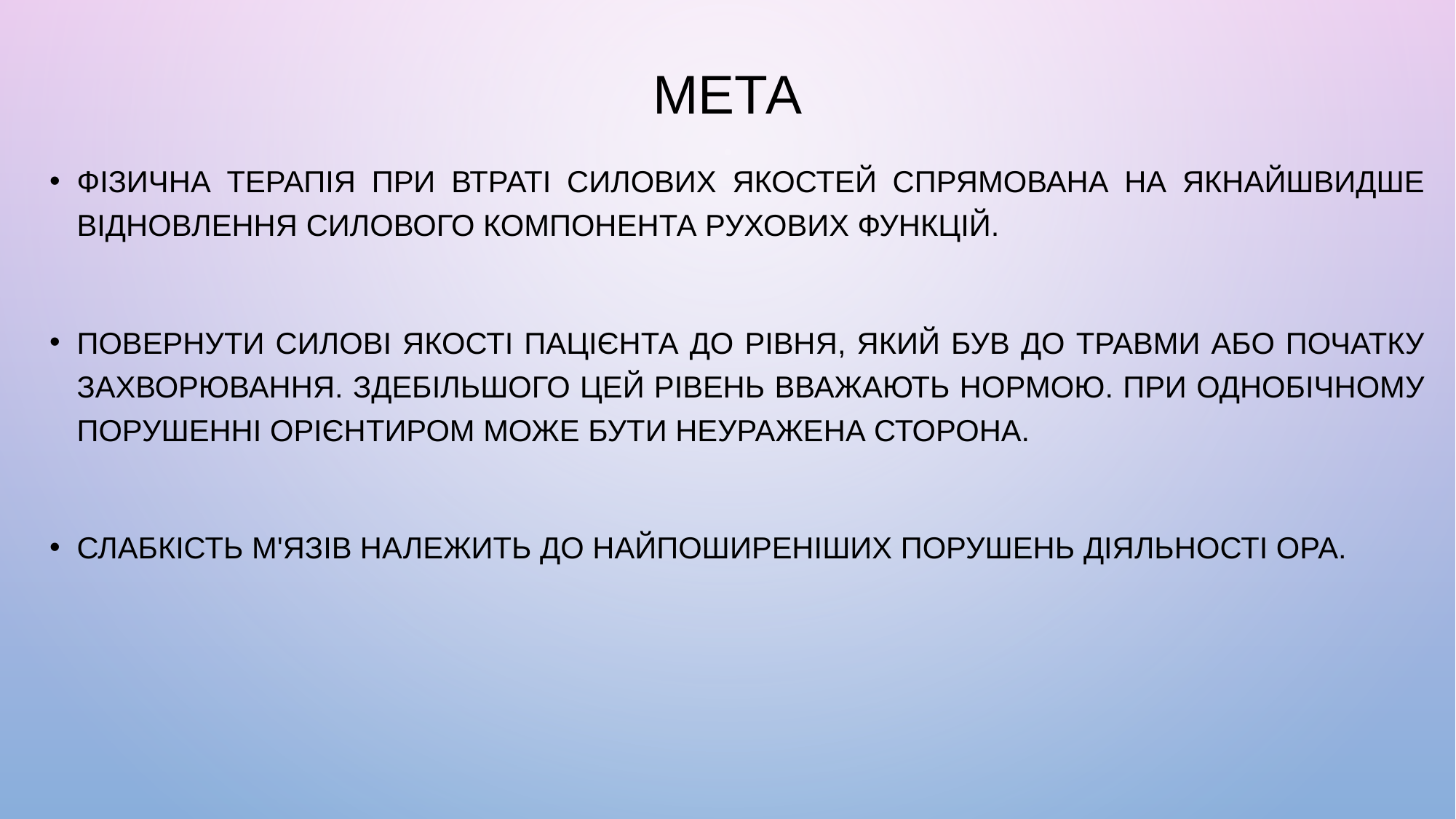

# МЕТА
Фізична терапія при втраті силових якостей спрямована на якнайшвидше відновлення силового компонента рухових функцій.

Повернути силові якості пацієнта до рівня, який був до травми або початку захворювання. Здебільшого цей рівень вважають нормою. При однобічному порушенні орієнтиром може бути неуражена сторона.

Слабкість м'язів належить до найпоширеніших порушень діяльності ОРА.